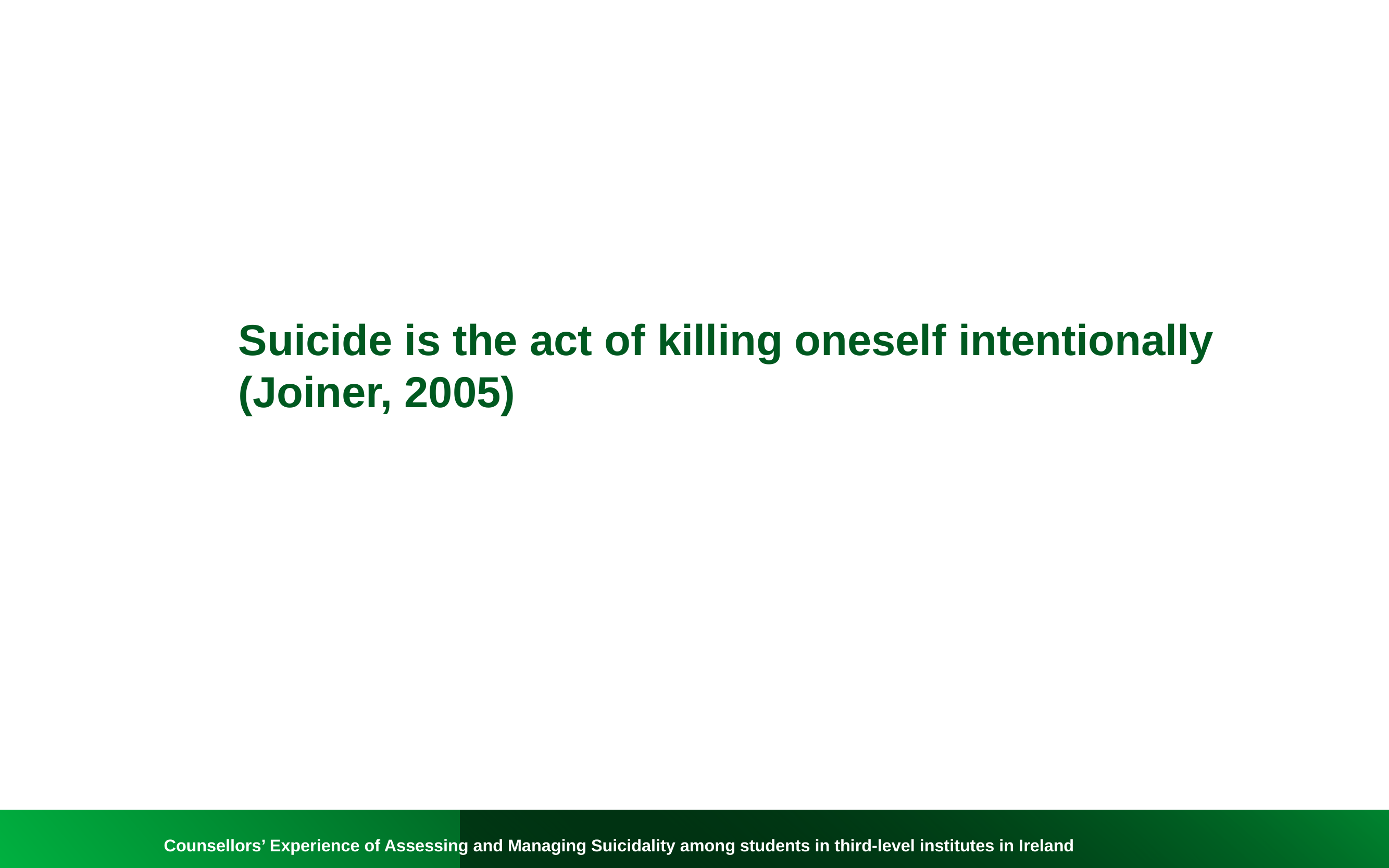

Suicide is the act of killing oneself intentionally (Joiner, 2005)

Counsellors’ Experience of Assessing and Managing Suicidality among students in third-level institutes in Ireland